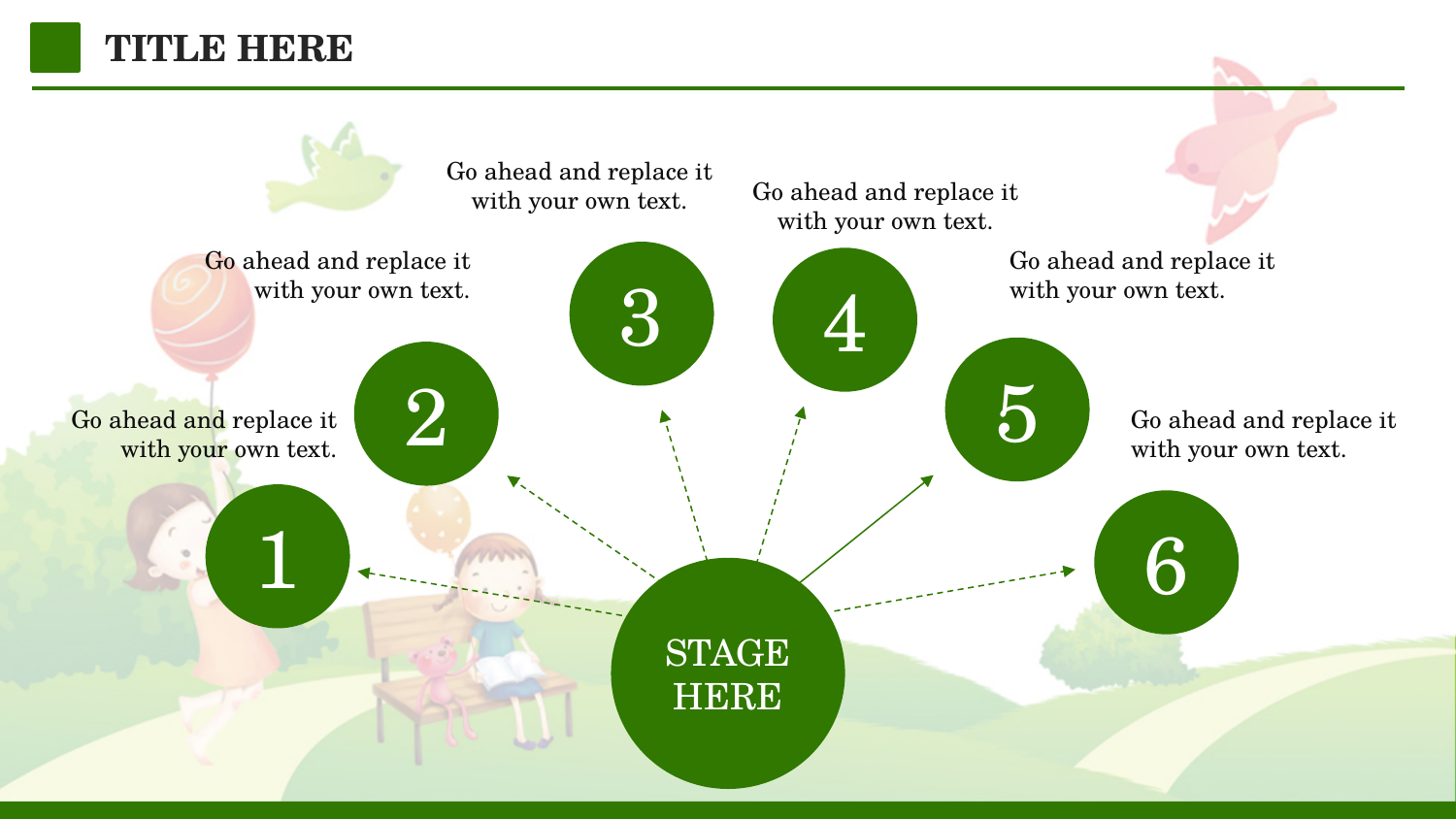

TITLE HERE

Go ahead and replace it with your own text.
3

Go ahead and replace it with your own text.
4

Go ahead and replace it with your own text.
5

Go ahead and replace it with your own text.
2

Go ahead and replace it with your own text.
6

Go ahead and replace it with your own text.
1

STAGE
HERE